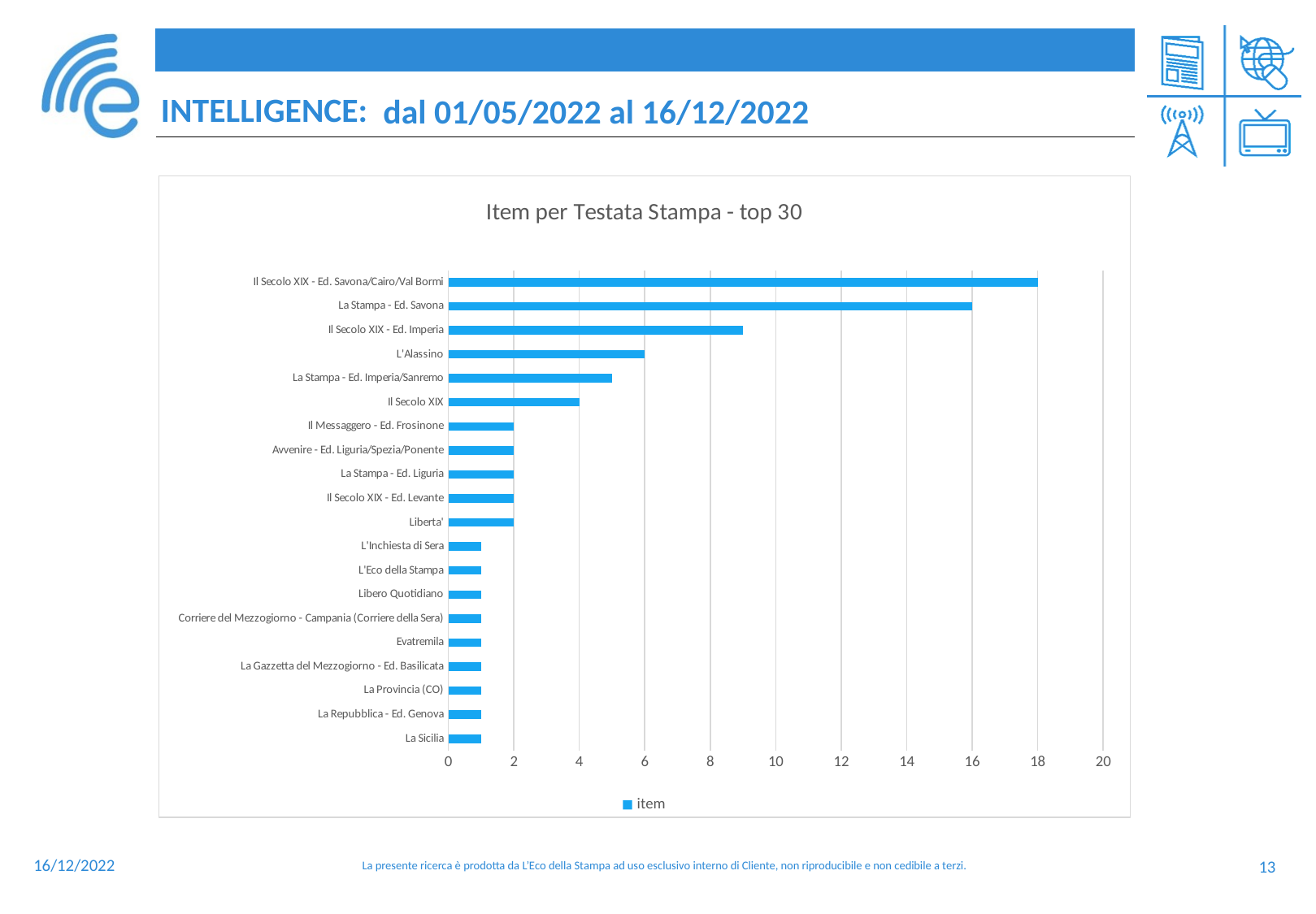

### Chart: Item per Testata Stampa - top 30

| Category | item |
|---|---|
| La Sicilia | 1.0 |
| La Repubblica - Ed. Genova | 1.0 |
| La Provincia (CO) | 1.0 |
| La Gazzetta del Mezzogiorno - Ed. Basilicata | 1.0 |
| Evatremila | 1.0 |
| Corriere del Mezzogiorno - Campania (Corriere della Sera) | 1.0 |
| Libero Quotidiano | 1.0 |
| L'Eco della Stampa | 1.0 |
| L'Inchiesta di Sera | 1.0 |
| Liberta' | 2.0 |
| Il Secolo XIX - Ed. Levante | 2.0 |
| La Stampa - Ed. Liguria | 2.0 |
| Avvenire - Ed. Liguria/Spezia/Ponente | 2.0 |
| Il Messaggero - Ed. Frosinone | 2.0 |
| Il Secolo XIX | 4.0 |
| La Stampa - Ed. Imperia/Sanremo | 5.0 |
| L'Alassino | 6.0 |
| Il Secolo XIX - Ed. Imperia | 9.0 |
| La Stampa - Ed. Savona | 16.0 |
| Il Secolo XIX - Ed. Savona/Cairo/Val Bormi | 18.0 |